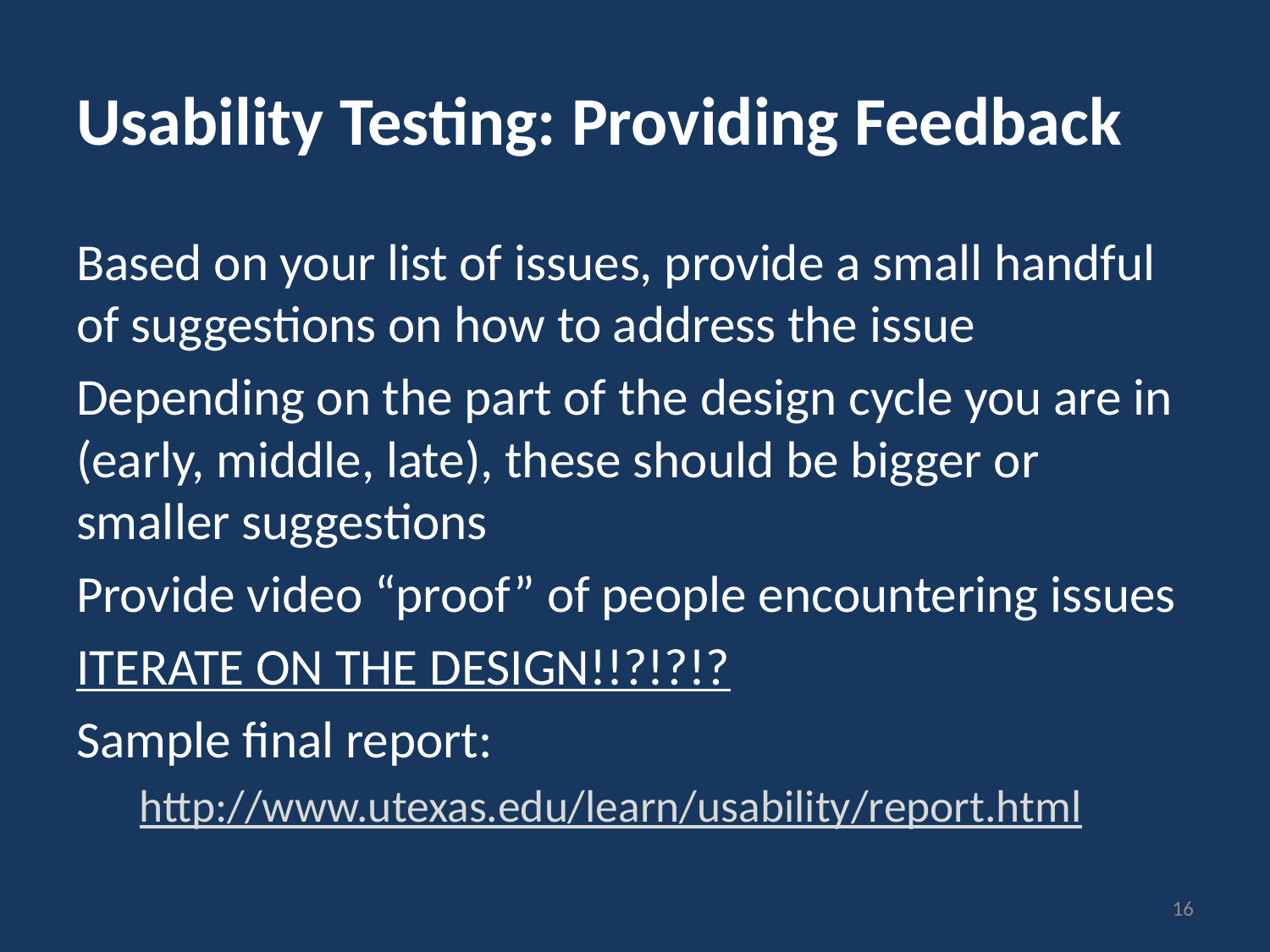

# Usability Testing: Providing Feedback
Based on your list of issues, provide a small handful of suggestions on how to address the issue
Depending on the part of the design cycle you are in (early, middle, late), these should be bigger or smaller suggestions
Provide video “proof” of people encountering issues
ITERATE ON THE DESIGN!!?!?!?
Sample final report:
http://www.utexas.edu/learn/usability/report.html

16